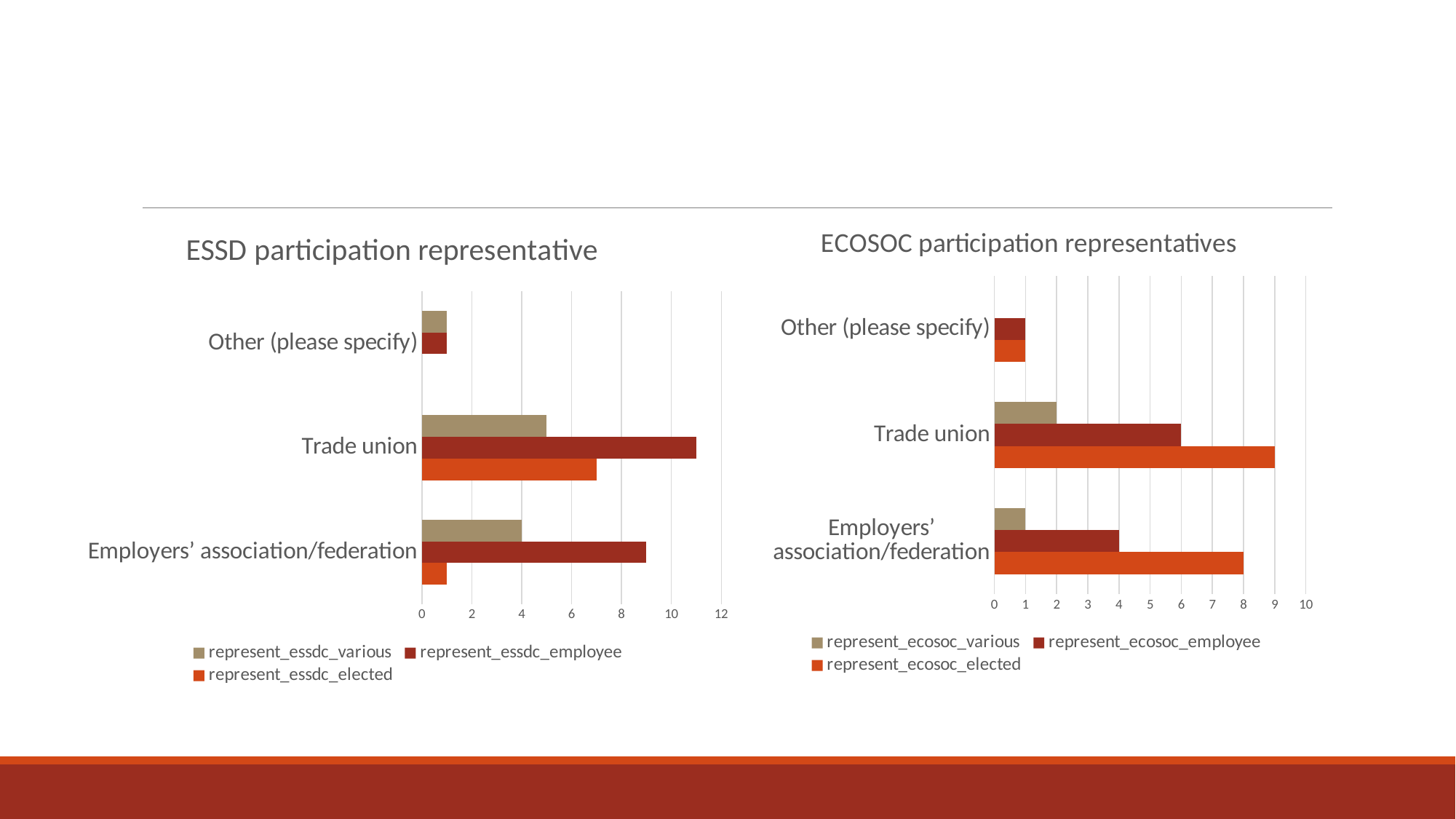

#

### Chart: ECOSOC participation representatives

| Category | represent_ecosoc_elected | represent_ecosoc_employee | represent_ecosoc_various |
|---|---|---|---|
| Employers’ association/federation | 8.0 | 4.0 | 1.0 |
| Trade union | 9.0 | 6.0 | 2.0 |
| Other (please specify) | 1.0 | 1.0 | None |

### Chart: ESSD participation representative

| Category | represent_essdc_elected | represent_essdc_employee | represent_essdc_various |
|---|---|---|---|
| Employers’ association/federation | 1.0 | 9.0 | 4.0 |
| Trade union | 7.0 | 11.0 | 5.0 |
| Other (please specify) | None | 1.0 | 1.0 |